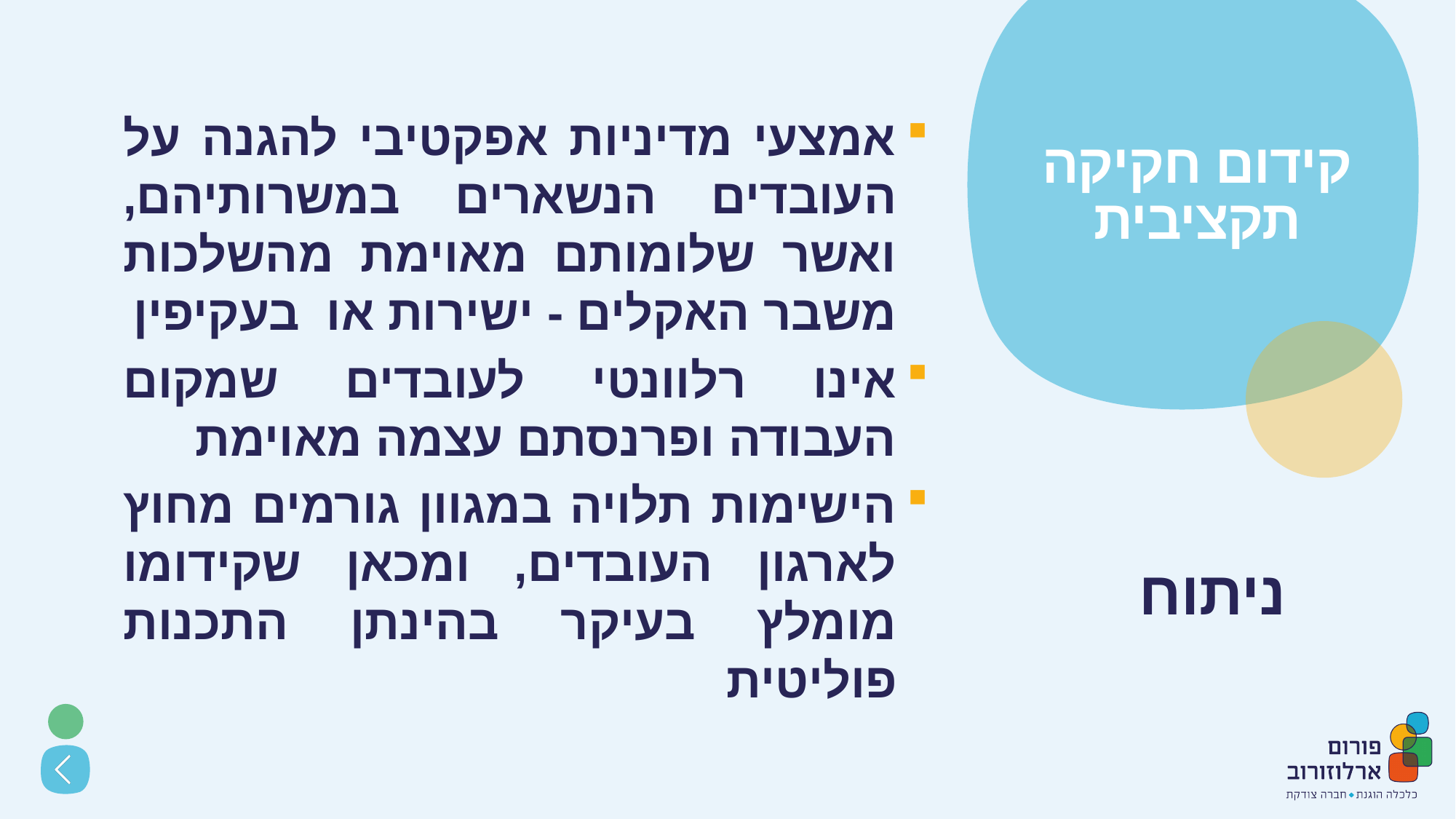

אמצעי מדיניות אפקטיבי להגנה על העובדים הנשארים במשרותיהם, ואשר שלומותם מאוימת מהשלכות משבר האקלים - ישירות או  בעקיפין
אינו רלוונטי לעובדים שמקום העבודה ופרנסתם עצמה מאוימת
הישימות תלויה במגוון גורמים מחוץ לארגון העובדים, ומכאן שקידומו מומלץ בעיקר בהינתן התכנות פוליטית

# קידום חקיקה תקציבית
ניתוח